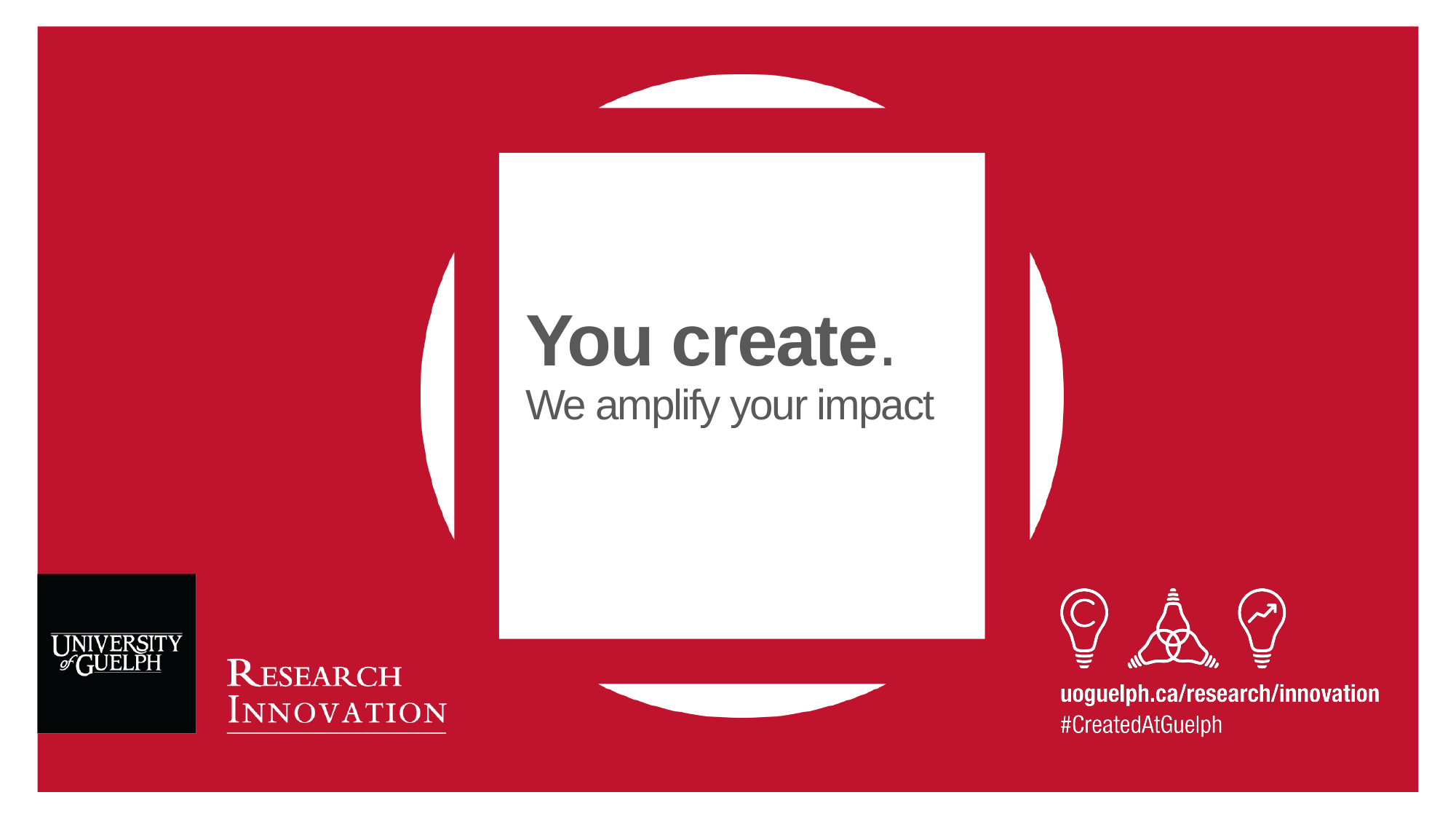

# You create. We amplify your impact